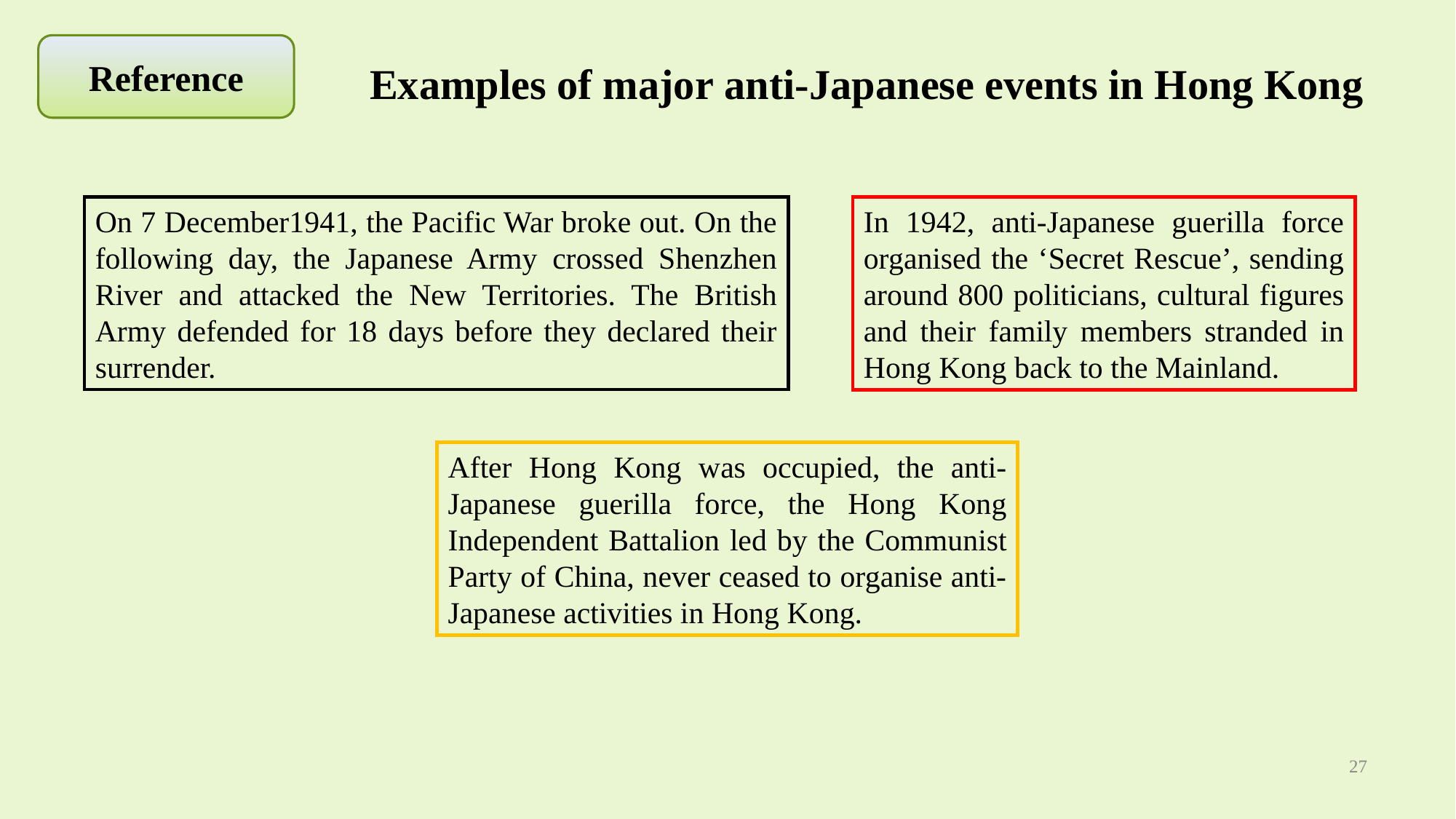

Examples of major anti-Japanese events in Hong Kong
Reference
On 7 December1941, the Pacific War broke out. On the following day, the Japanese Army crossed Shenzhen River and attacked the New Territories. The British Army defended for 18 days before they declared their surrender.
In 1942, anti-Japanese guerilla force organised the ‘Secret Rescue’, sending around 800 politicians, cultural figures and their family members stranded in Hong Kong back to the Mainland.
After Hong Kong was occupied, the anti-Japanese guerilla force, the Hong Kong Independent Battalion led by the Communist Party of China, never ceased to organise anti-Japanese activities in Hong Kong.
27